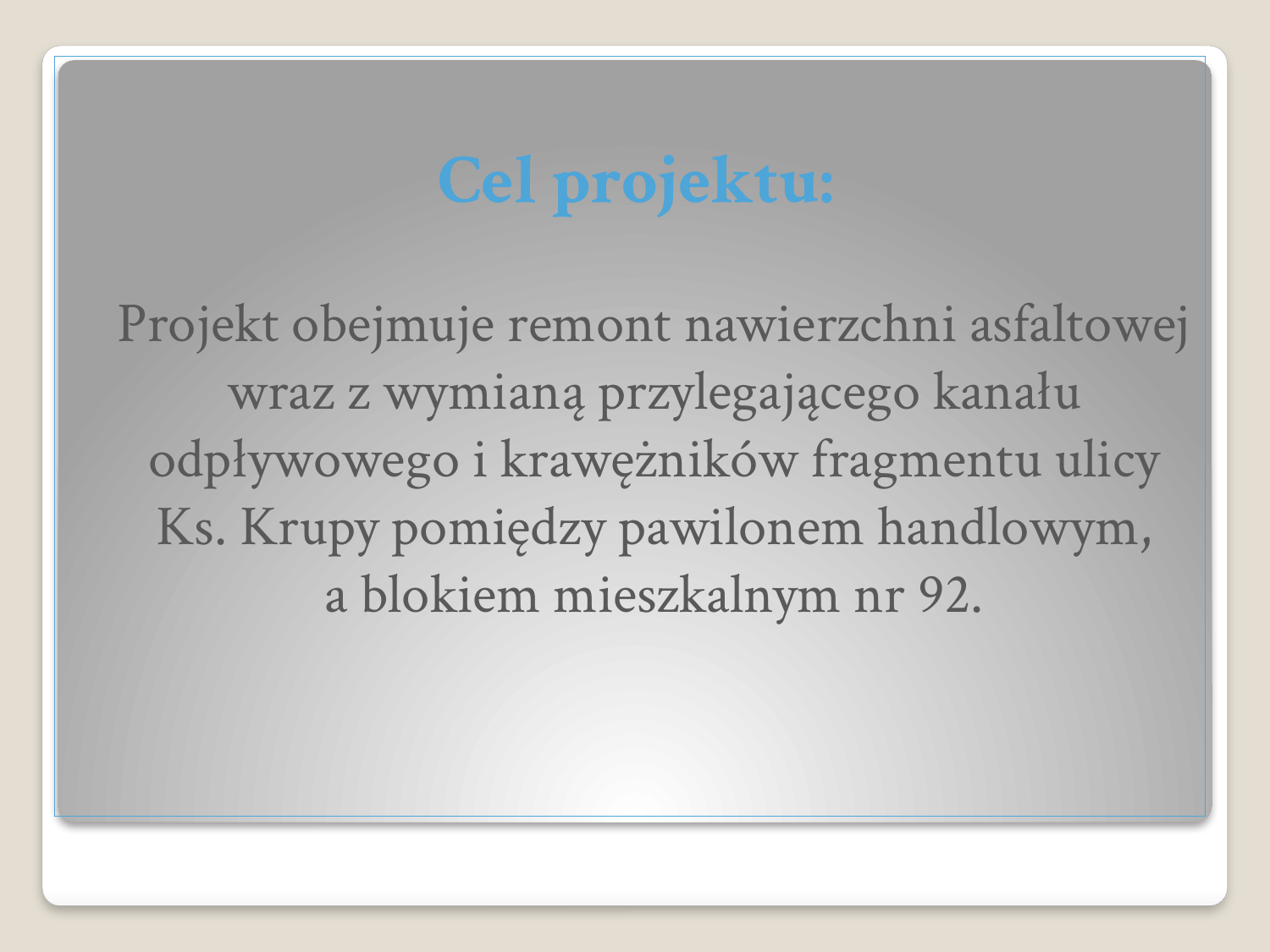

Cel projektu:

	Projekt obejmuje remont nawierzchni asfaltowej wraz z wymianą przylegającego kanału odpływowego i krawężników fragmentu ulicy Ks. Krupy pomiędzy pawilonem handlowym,
a blokiem mieszkalnym nr 92.